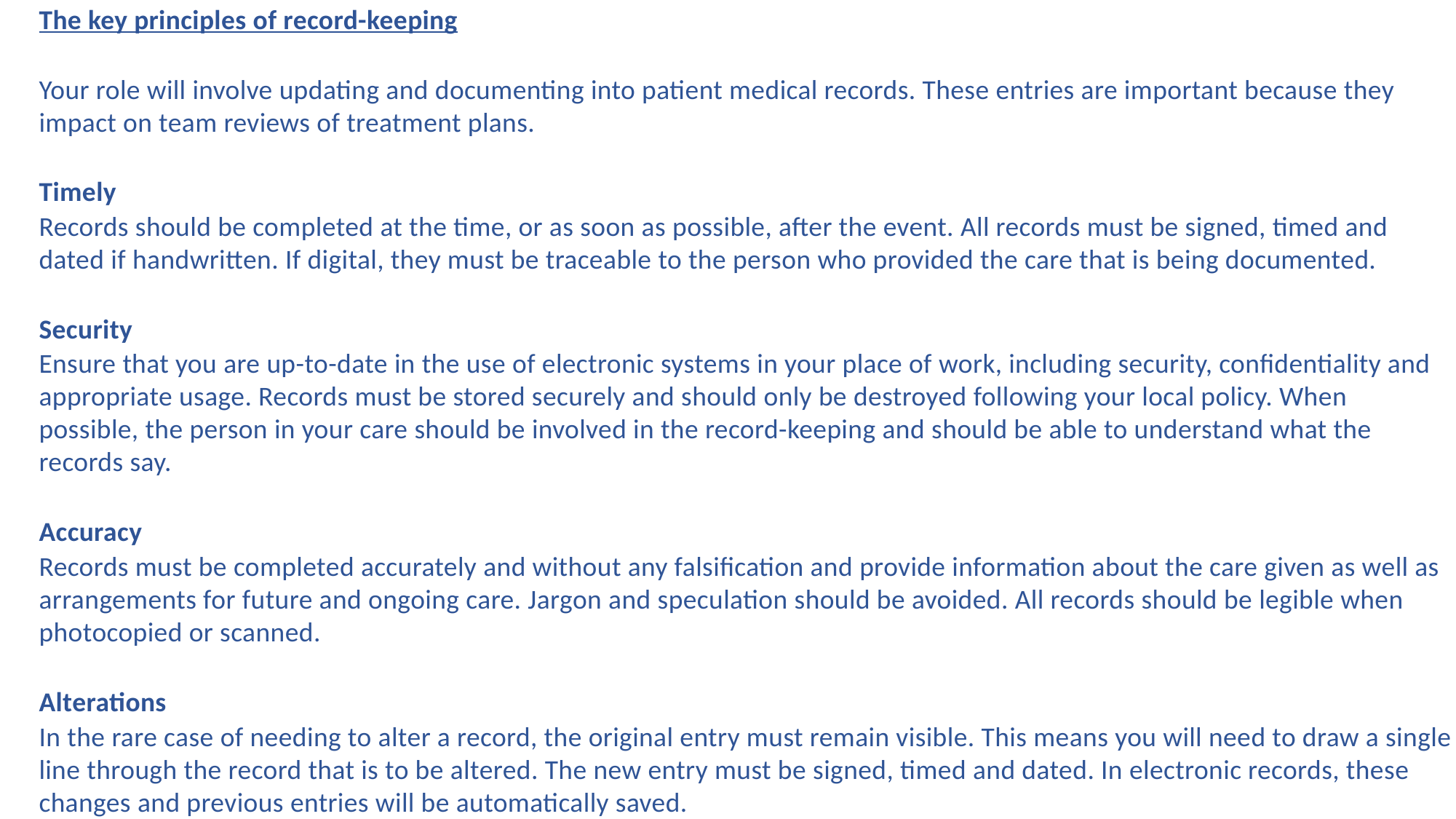

The key principles of record-keeping

Your role will involve updating and documenting into patient medical records. These entries are important because they impact on team reviews of treatment plans.

Timely
Records should be completed at the time, or as soon as possible, after the event. All records must be signed, timed and dated if handwritten. If digital, they must be traceable to the person who provided the care that is being documented.

Security
Ensure that you are up-to-date in the use of electronic systems in your place of work, including security, confidentiality and appropriate usage. Records must be stored securely and should only be destroyed following your local policy. When possible, the person in your care should be involved in the record-keeping and should be able to understand what the records say.

Accuracy
Records must be completed accurately and without any falsification and provide information about the care given as well as arrangements for future and ongoing care. Jargon and speculation should be avoided. All records should be legible when photocopied or scanned.

Alterations
In the rare case of needing to alter a record, the original entry must remain visible. This means you will need to draw a single line through the record that is to be altered. The new entry must be signed, timed and dated. In electronic records, these changes and previous entries will be automatically saved.